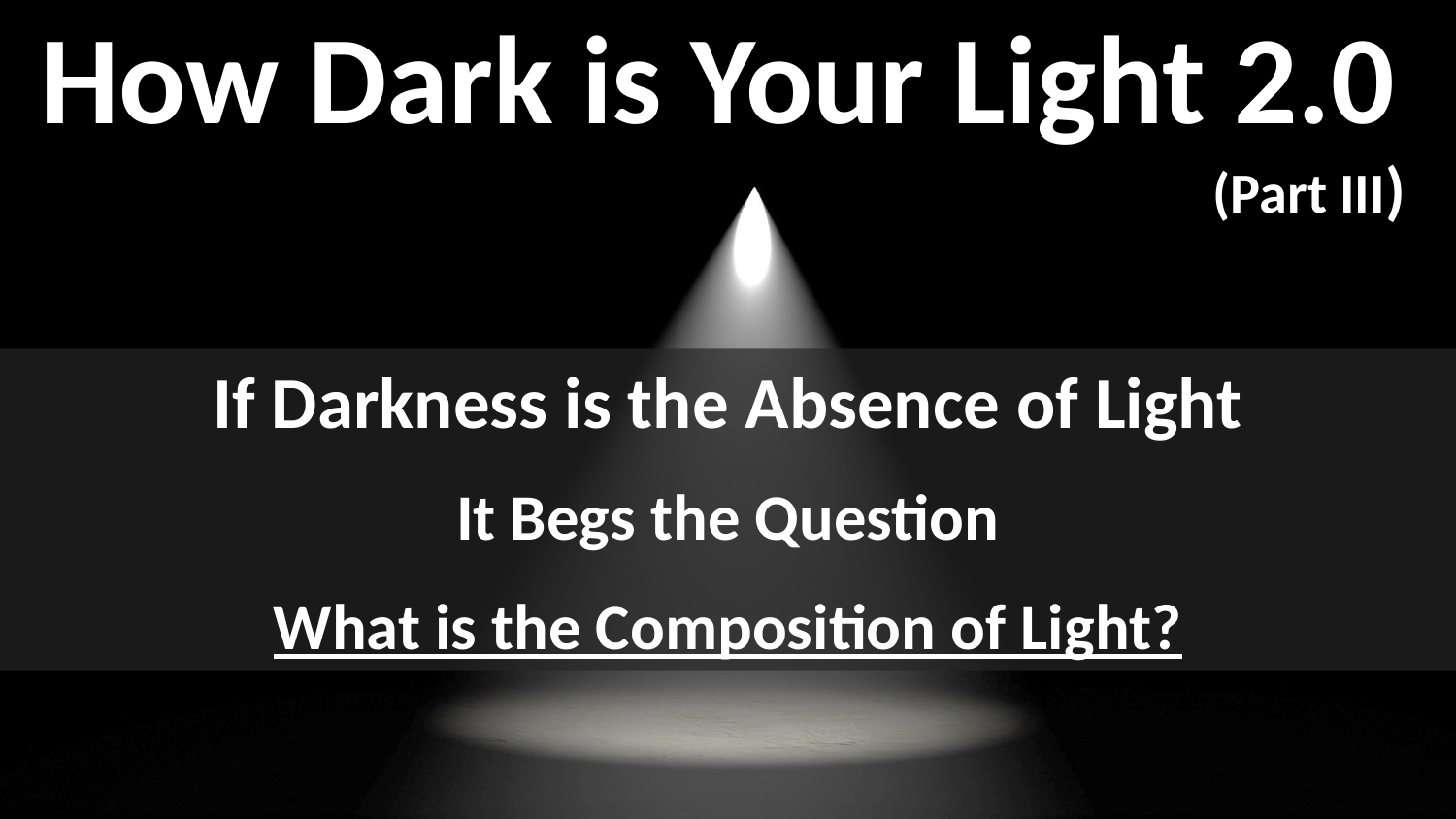

If Darkness is the Absence of Light
It Begs the Question
What is the Composition of Light?